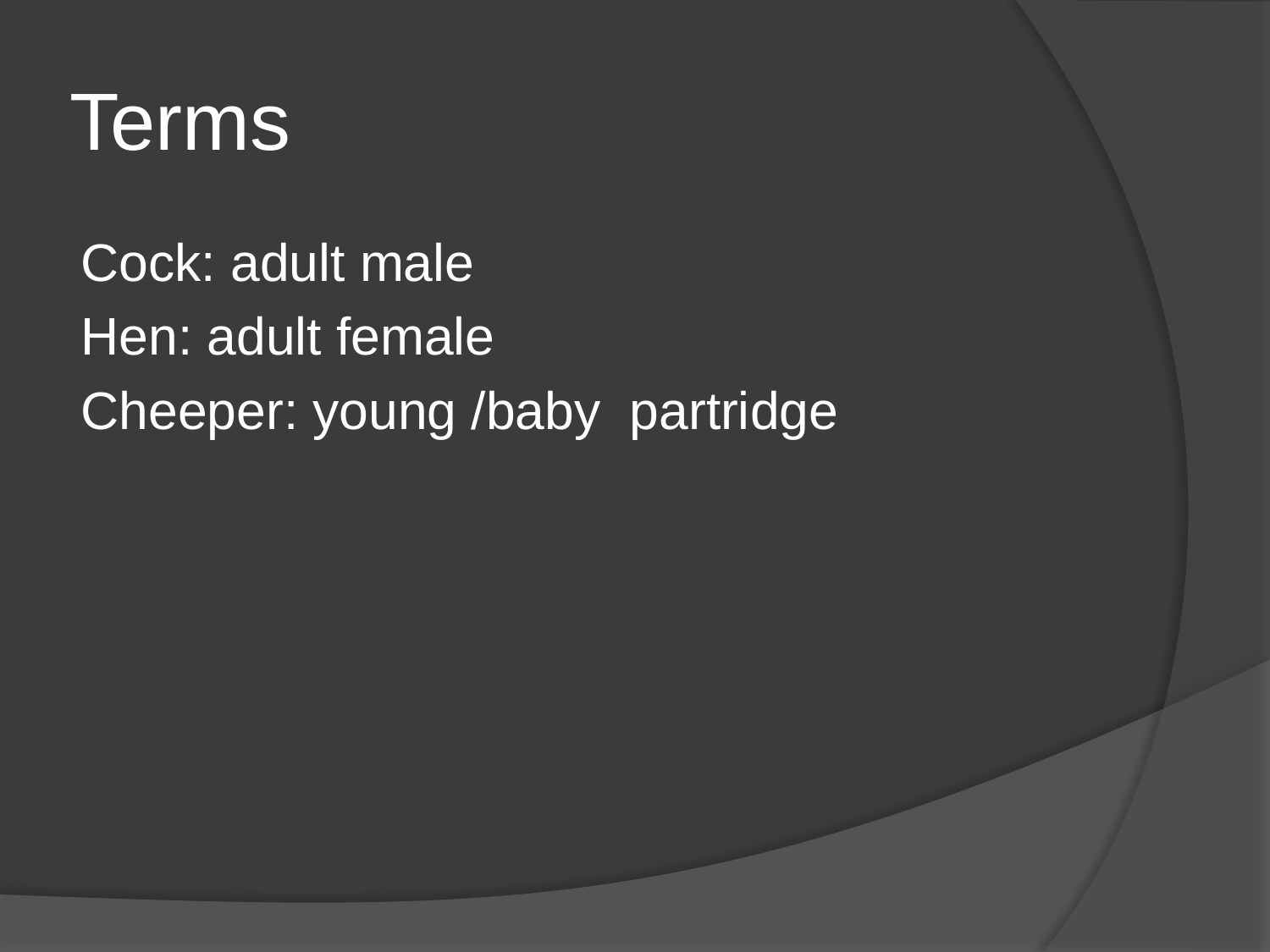

# Terms
Cock: adult male
Hen: adult female
Cheeper: young /baby  partridge